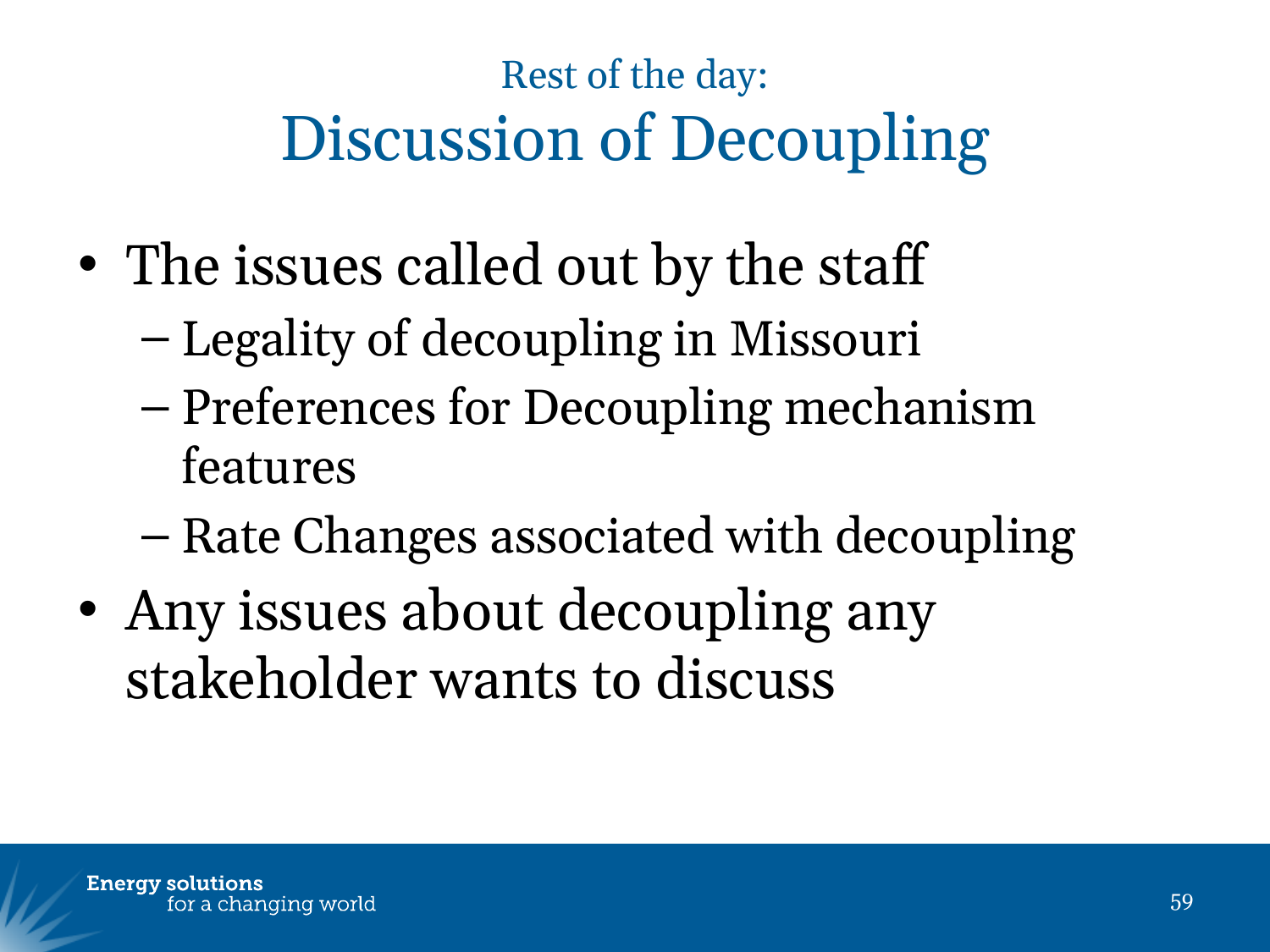

# Rest of the day: Discussion of Decoupling
The issues called out by the staff
Legality of decoupling in Missouri
Preferences for Decoupling mechanism features
Rate Changes associated with decoupling
Any issues about decoupling any stakeholder wants to discuss
59